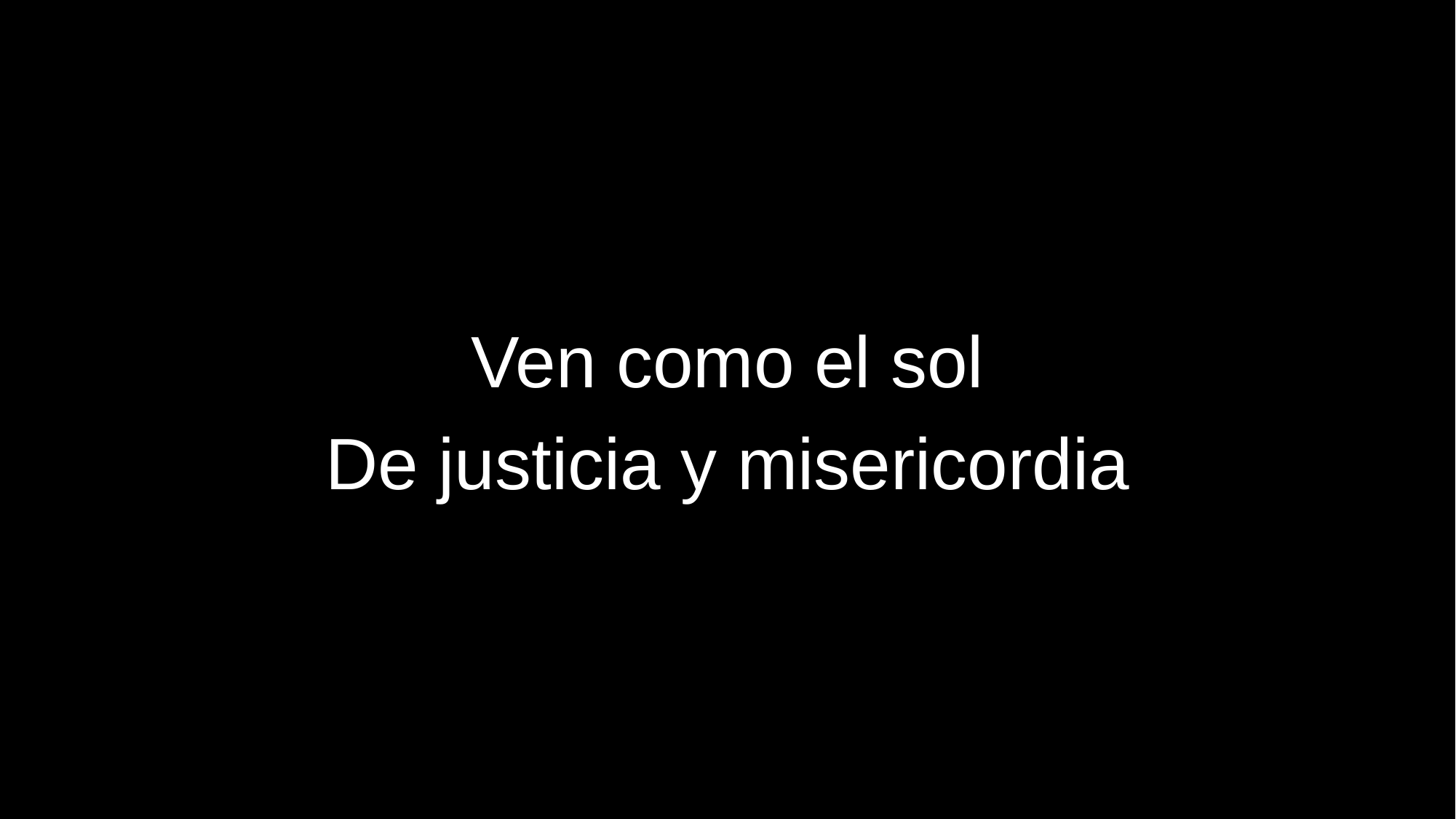

Ven como el sol
De justicia y misericordia